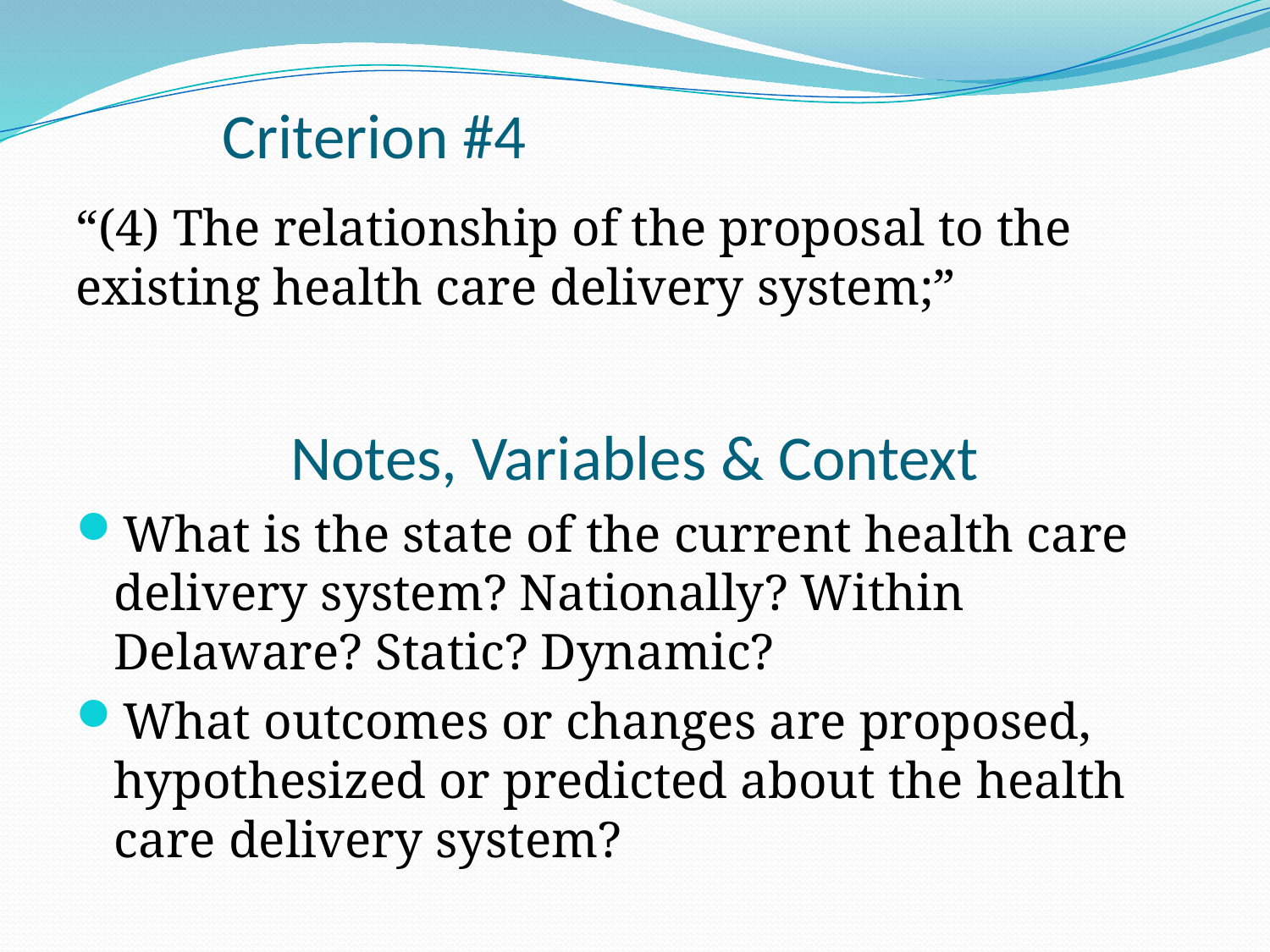

# Criterion #4
“(4) The relationship of the proposal to the existing health care delivery system;”

Notes, Variables & Context
What is the state of the current health care delivery system? Nationally? Within Delaware? Static? Dynamic?
What outcomes or changes are proposed, hypothesized or predicted about the health care delivery system?